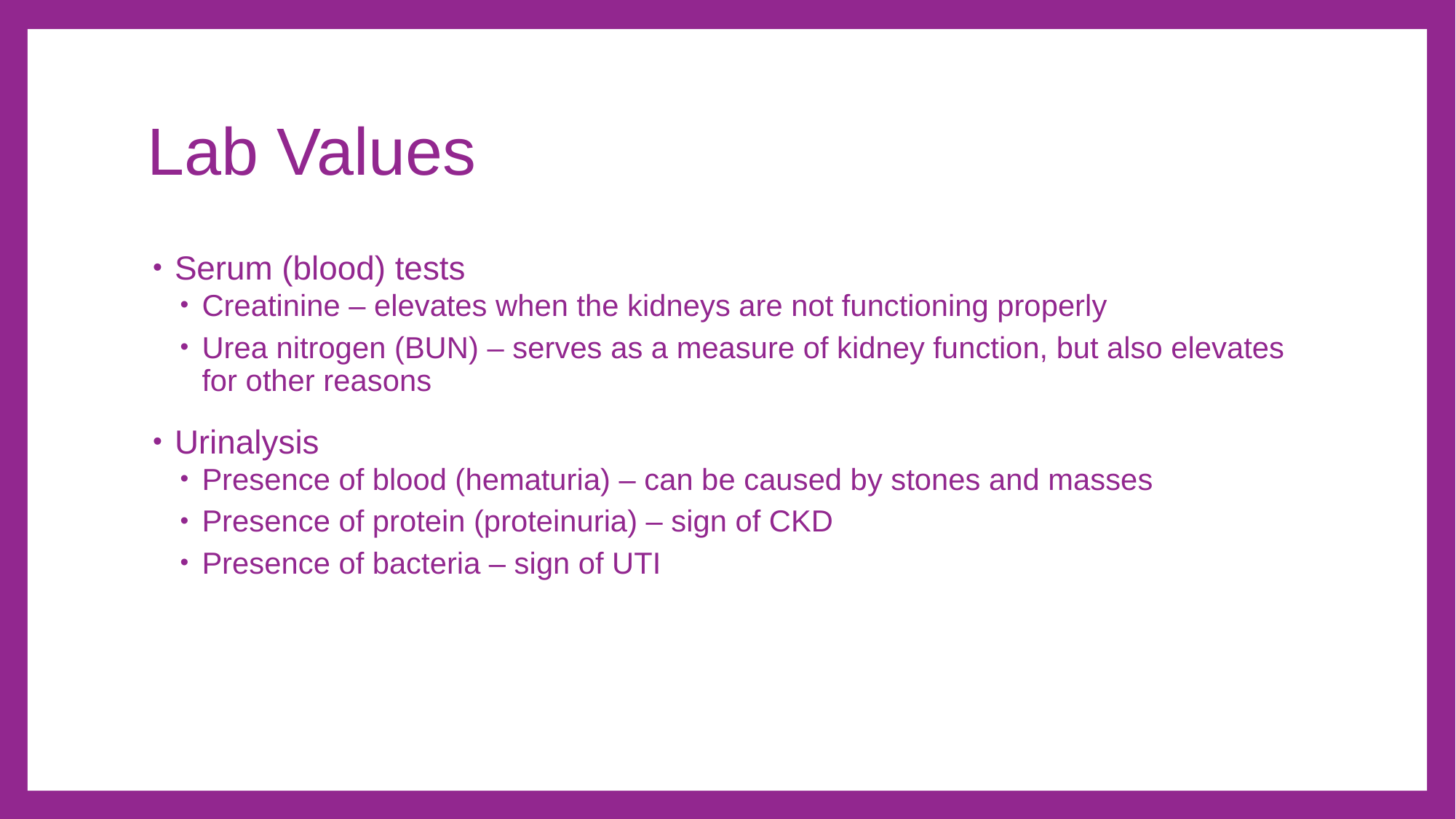

# Lab Values
Serum (blood) tests
Creatinine – elevates when the kidneys are not functioning properly
Urea nitrogen (BUN) – serves as a measure of kidney function, but also elevates for other reasons
Urinalysis
Presence of blood (hematuria) – can be caused by stones and masses
Presence of protein (proteinuria) – sign of CKD
Presence of bacteria – sign of UTI